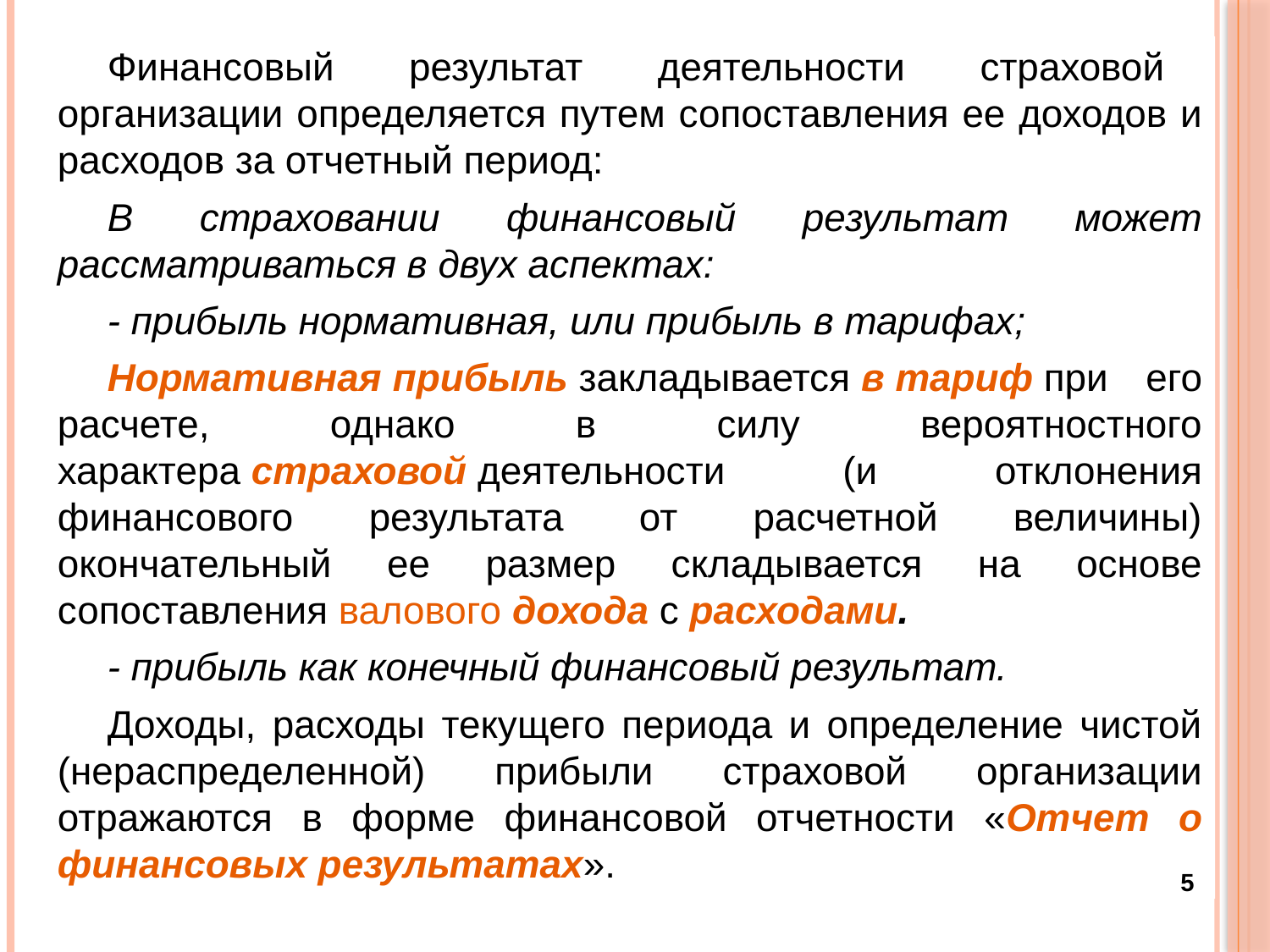

Финансовый  результат  деятельности  страховой  организации определяется путем сопоставления ее доходов и расходов за отчетный период:
В страховании финансовый результат может рассматриваться в двух аспектах:
- прибыль нормативная, или прибыль в тарифах;
Нормативная прибыль закладывается в тариф при его расчете, однако в силу вероятностного характера страховой деятельности (и отклонения финансового результата от расчетной величины) окончательный ее размер складывается на основе сопоставления валового дохода с расходами.
- прибыль как конечный финансовый результат.
Доходы, расходы текущего периода и определение чистой (нераспределенной) прибыли страховой организации отражаются в форме финансовой отчетности «Отчет о финансовых результатах».

5